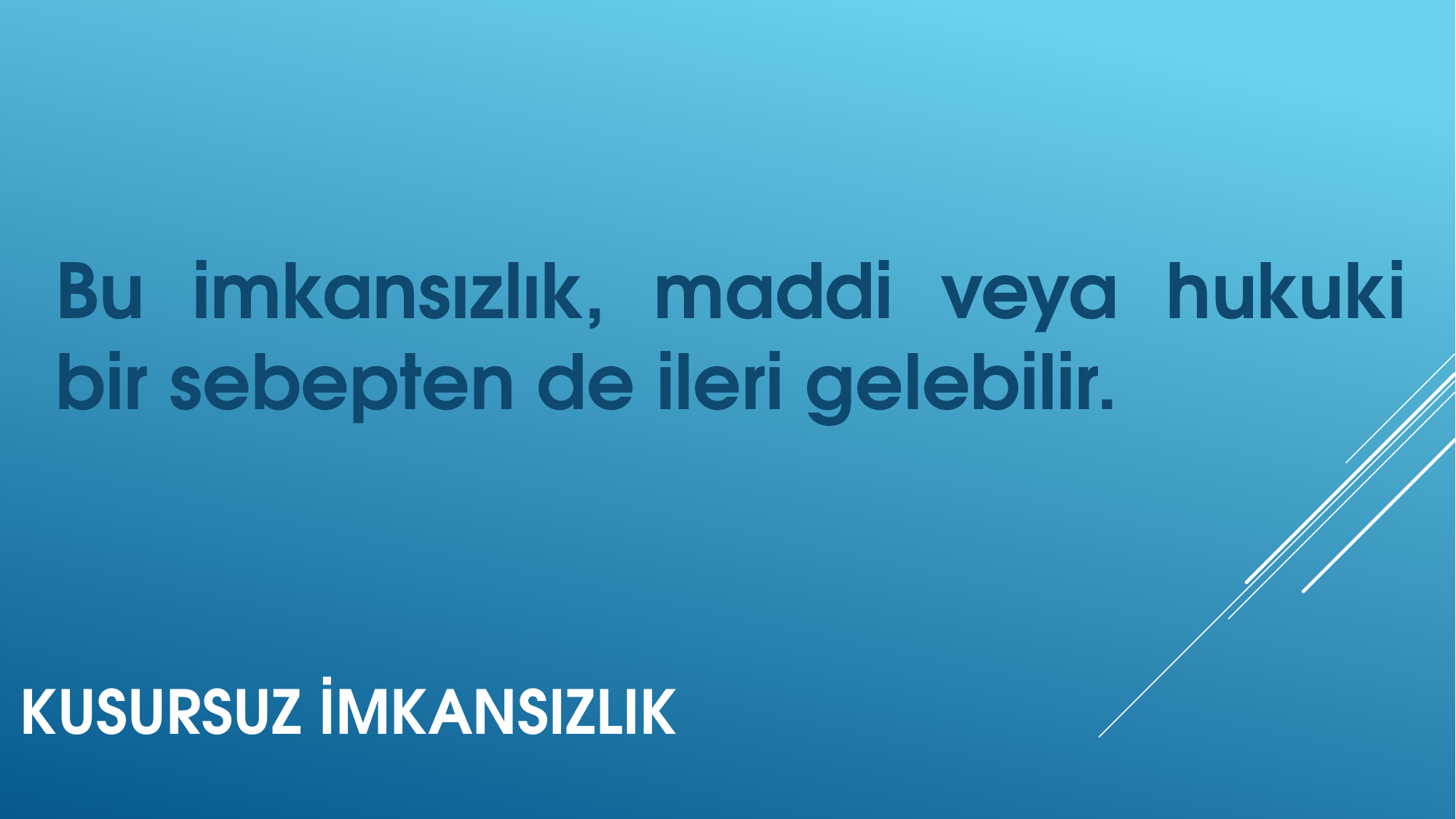

Bu imkansızlık, maddi veya hukuki bir sebepten de ileri gelebilir.

# KUSURSUZ İMKANSIZLIK